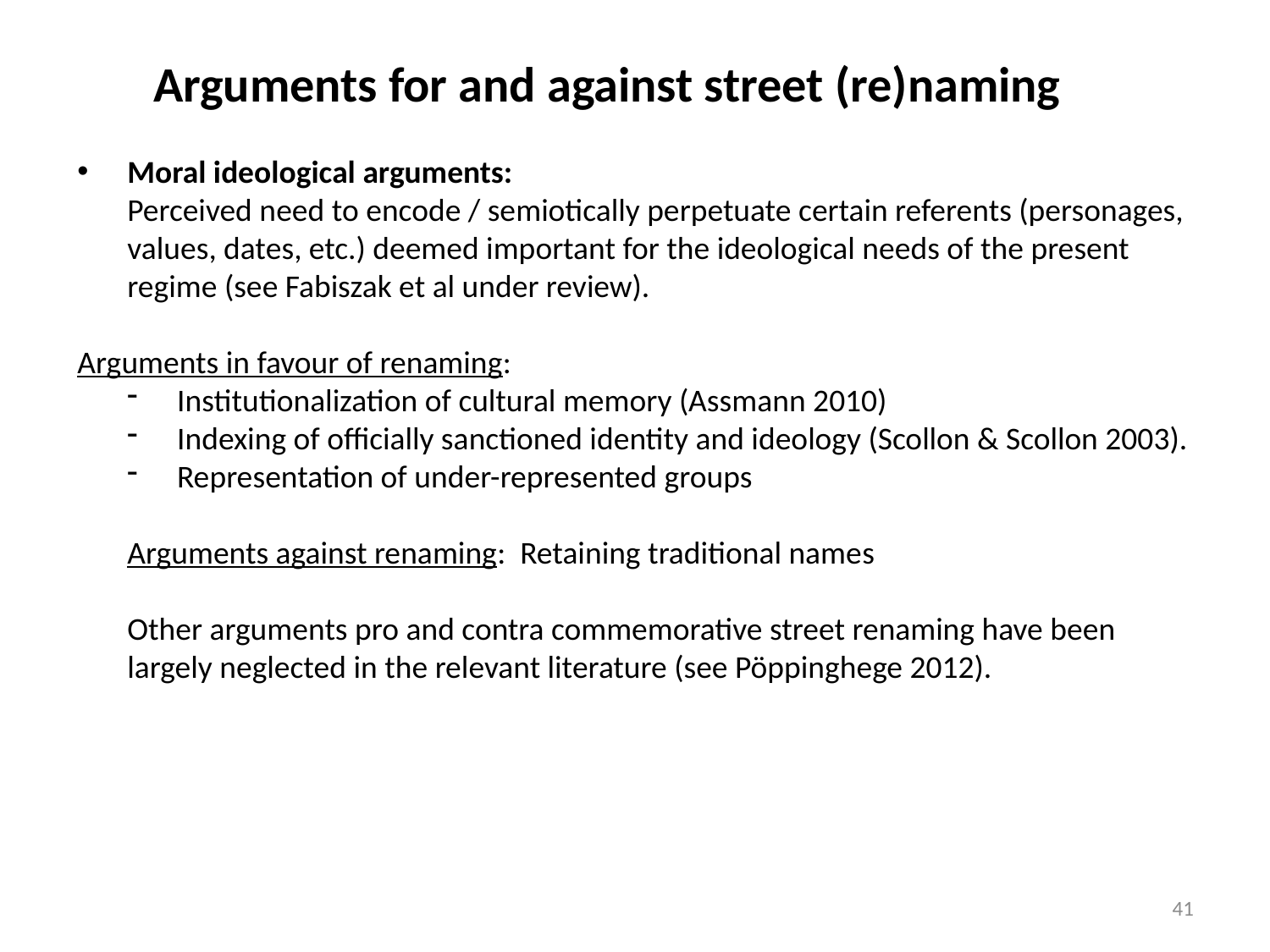

Arguments for and against street (re)naming
Moral ideological arguments:
	Perceived need to encode / semiotically perpetuate certain referents (personages,  values, dates, etc.) deemed important for the ideological needs of the present regime (see Fabiszak et al under review).

Arguments in favour of renaming:
Institutionalization of cultural memory (Assmann 2010)
Indexing of officially sanctioned identity and ideology (Scollon & Scollon 2003).
Representation of under-represented groups

Arguments against renaming:  Retaining traditional names

Other arguments pro and contra commemorative street renaming have been largely neglected in the relevant literature (see Pöppinghege 2012).

41